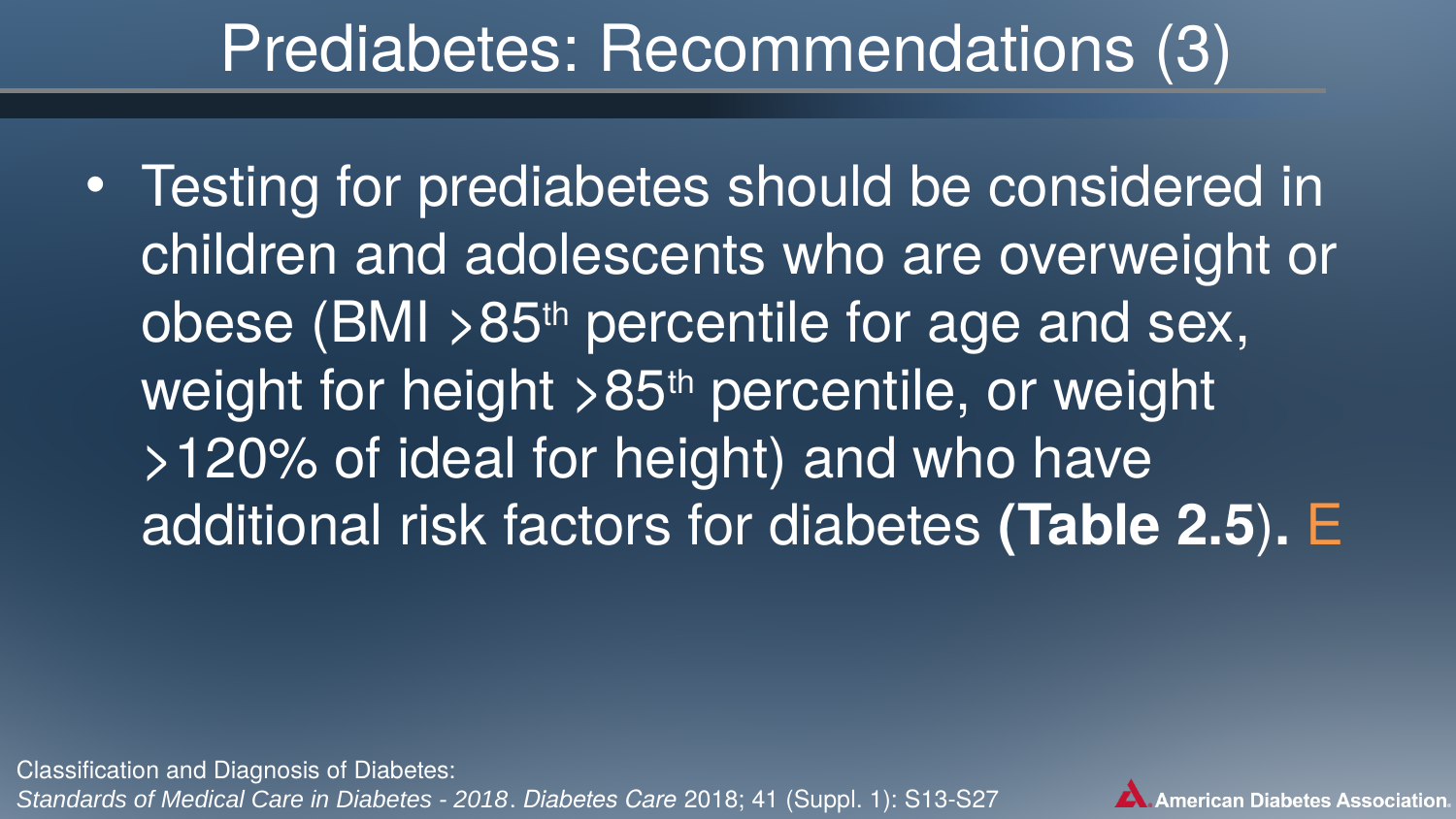

Prediabetes: Recommendations (3)
Testing for prediabetes should be considered in children and adolescents who are overweight or obese (BMI >85th percentile for age and sex, weight for height >85th percentile, or weight >120% of ideal for height) and who have additional risk factors for diabetes (Table 2.5). E
Classification and Diagnosis of Diabetes:
Standards of Medical Care in Diabetes - 2018. Diabetes Care 2018; 41 (Suppl. 1): S13-S27